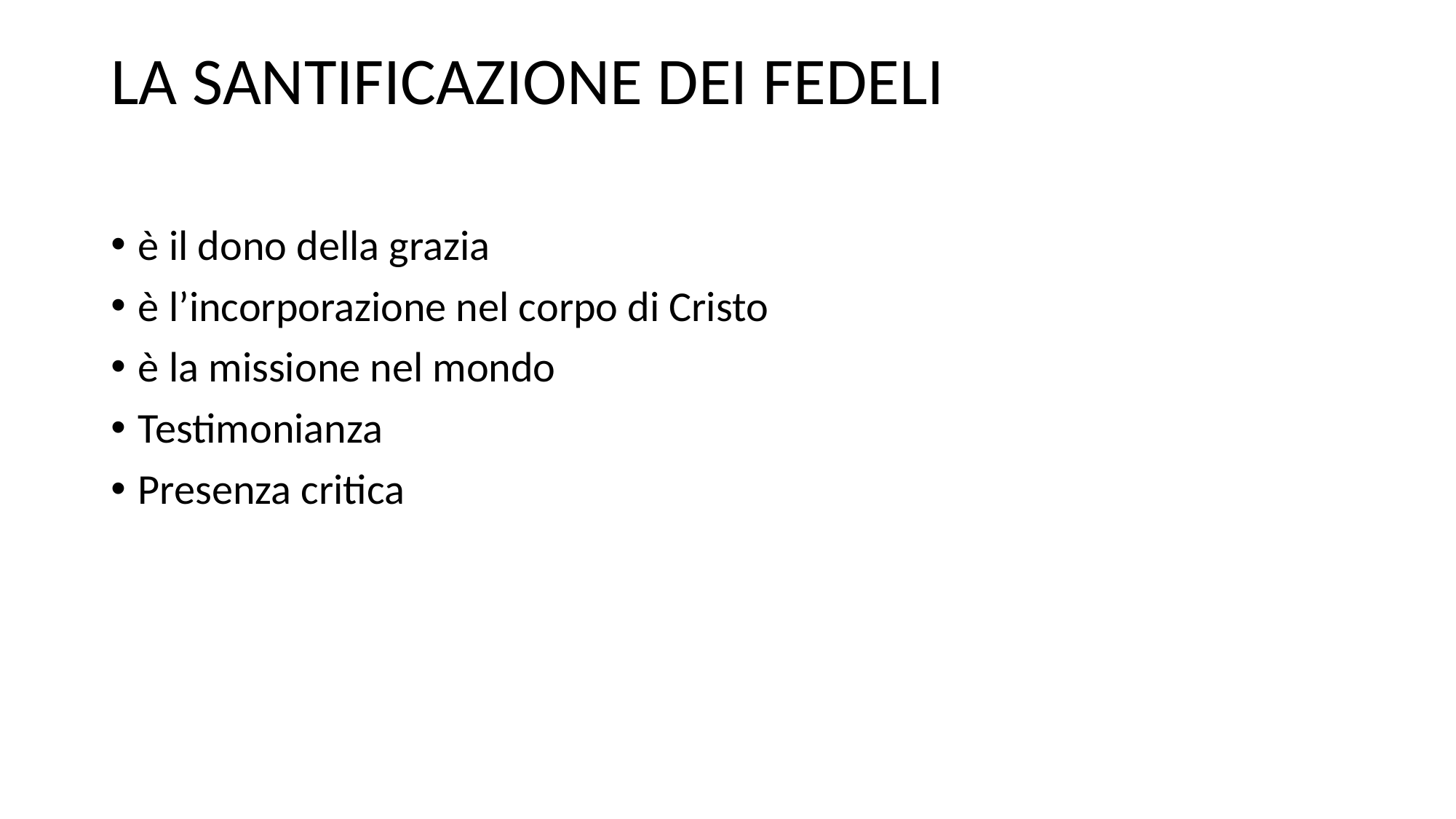

# LA SANTIFICAZIONE DEI FEDELI
è il dono della grazia
è l’incorporazione nel corpo di Cristo
è la missione nel mondo
Testimonianza
Presenza critica